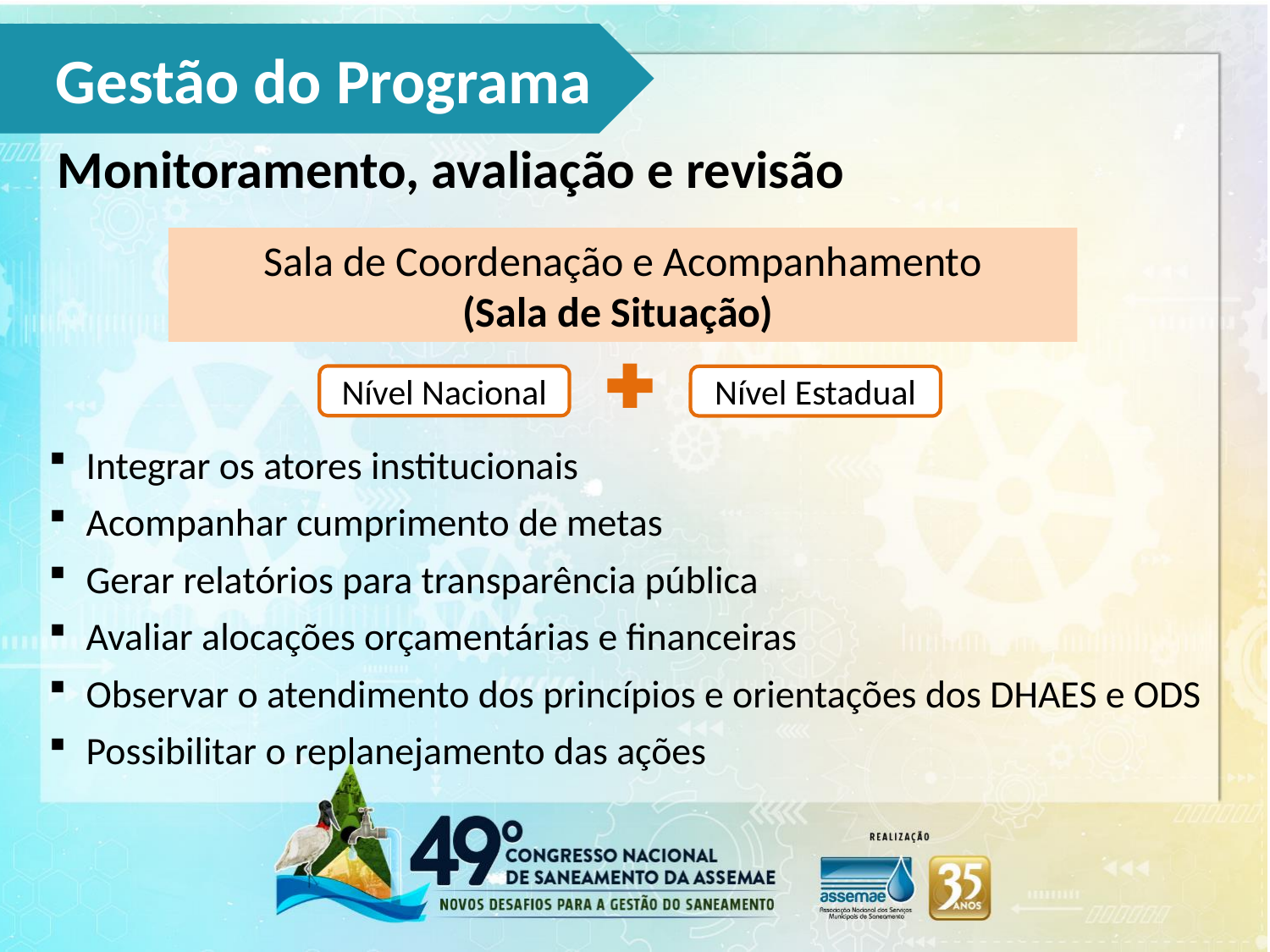

Gestão do Programa
Monitoramento, avaliação e revisão
Sala de Coordenação e Acompanhamento
(Sala de Situação)

Nível Nacional
Nível Estadual
Integrar os atores institucionais
Acompanhar cumprimento de metas
Gerar relatórios para transparência pública
Avaliar alocações orçamentárias e financeiras
Observar o atendimento dos princípios e orientações dos DHAES e ODS
Possibilitar o replanejamento das ações